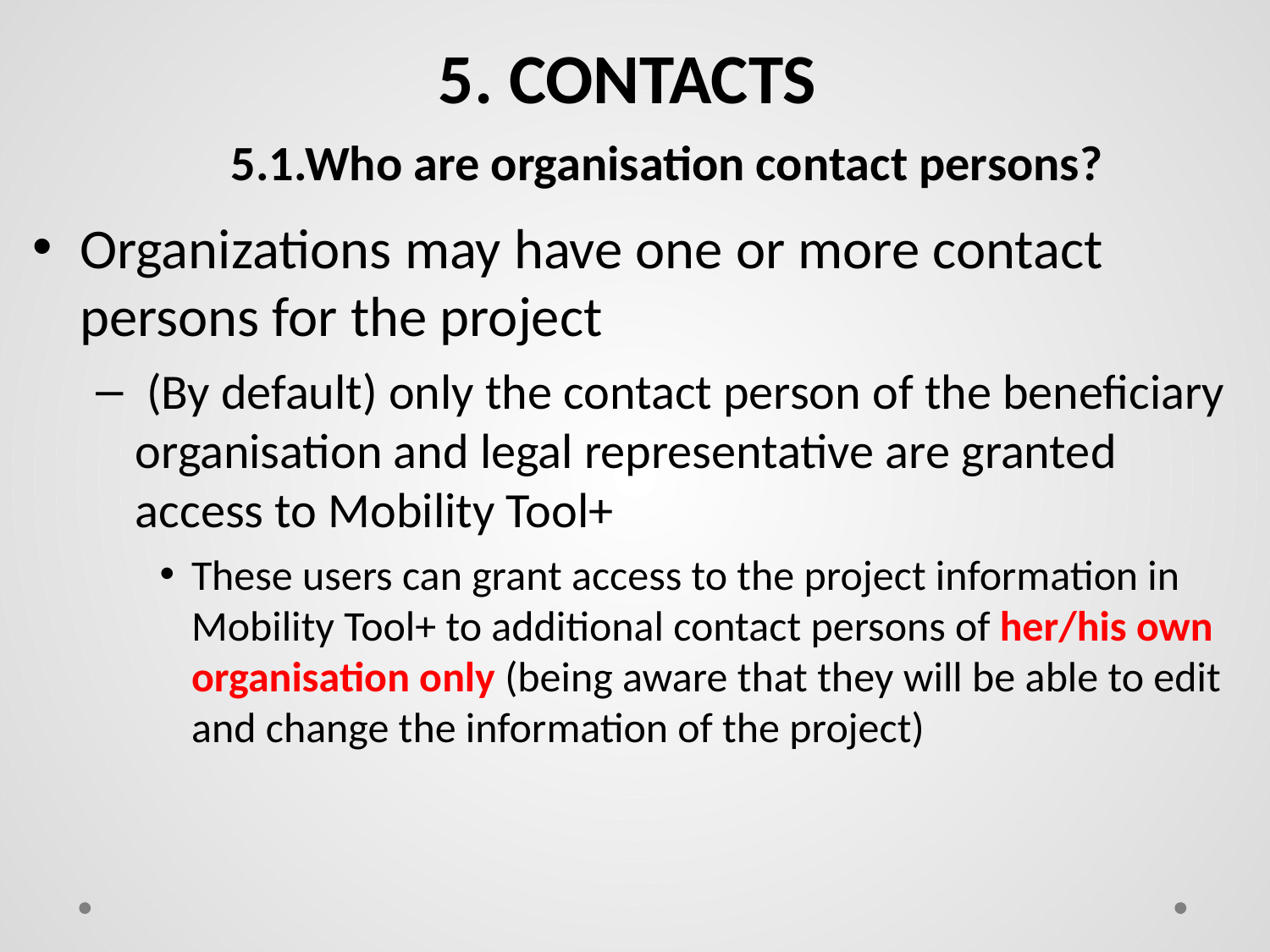

5. CONTACTS
5.1.Who are organisation contact persons?
Organizations may have one or more contact persons for the project
 (By default) only the contact person of the beneficiary organisation and legal representative are granted access to Mobility Tool+
These users can grant access to the project information in Mobility Tool+ to additional contact persons of her/his own organisation only (being aware that they will be able to edit and change the information of the project)